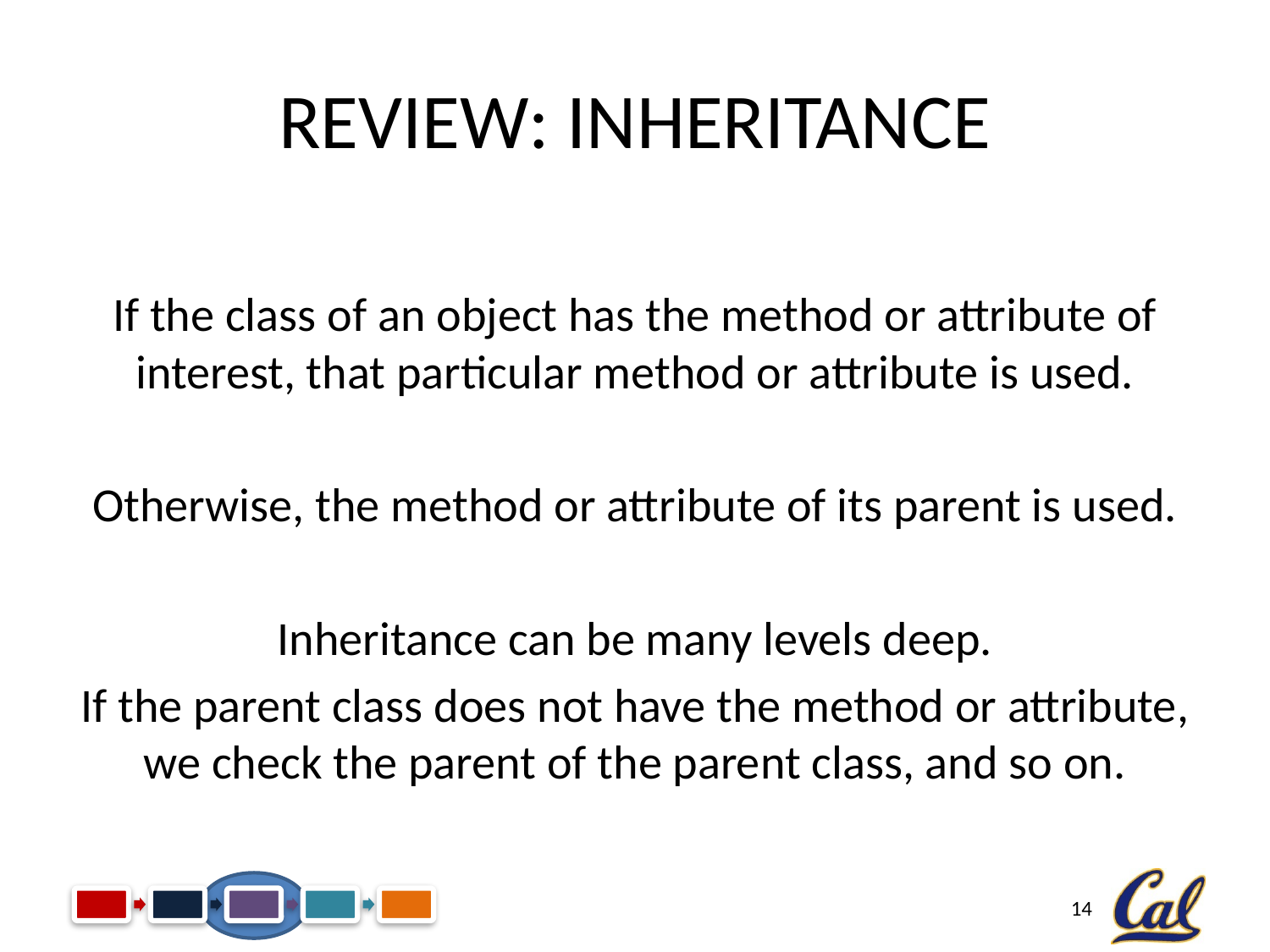

# Review: Inheritance
If the class of an object has the method or attribute of interest, that particular method or attribute is used.

Otherwise, the method or attribute of its parent is used.

Inheritance can be many levels deep.
If the parent class does not have the method or attribute, we check the parent of the parent class, and so on.